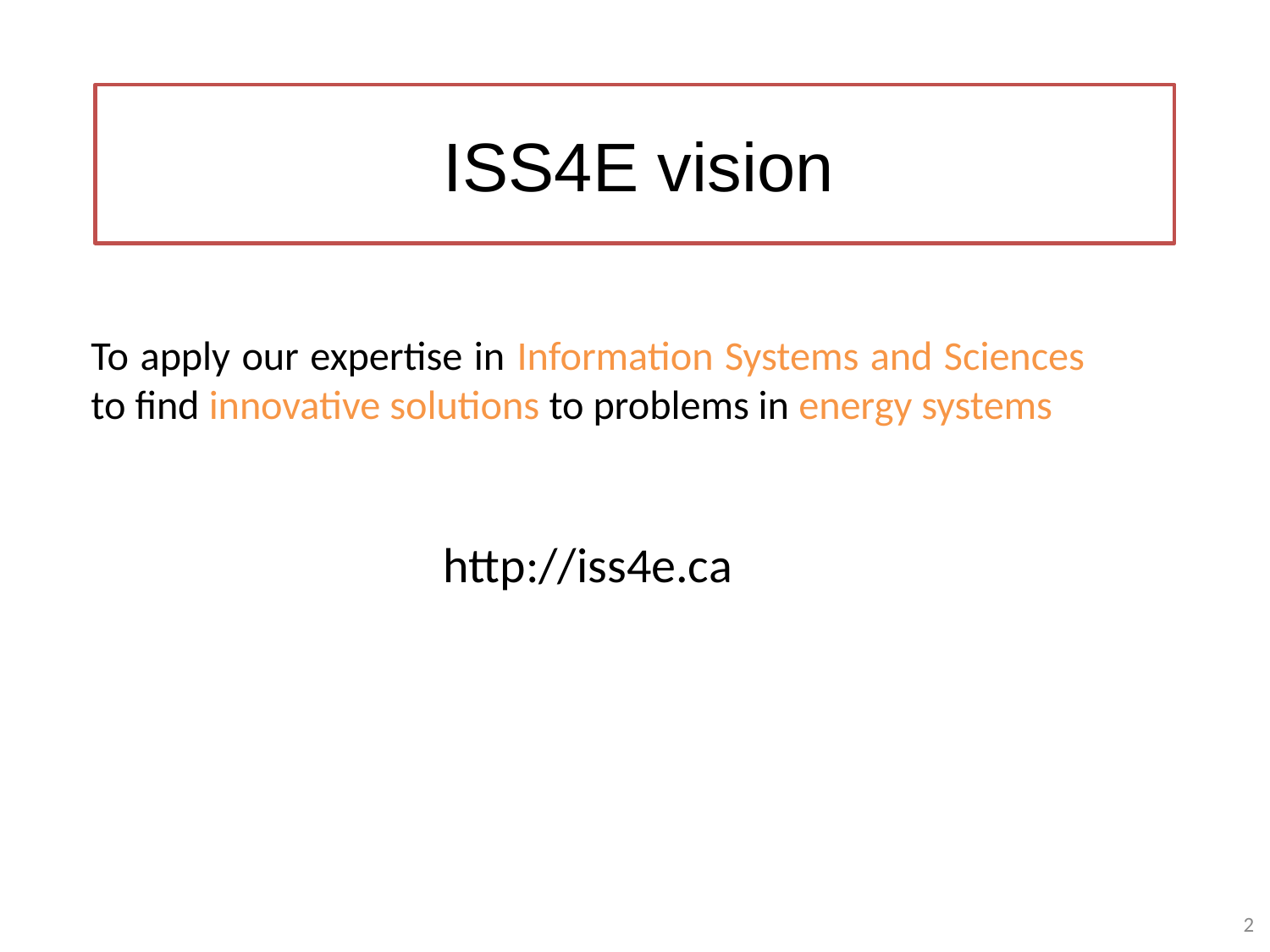

ISS4E vision
To apply our expertise in Information Systems and Sciences to find innovative solutions to problems in energy systems

http://iss4e.ca
2